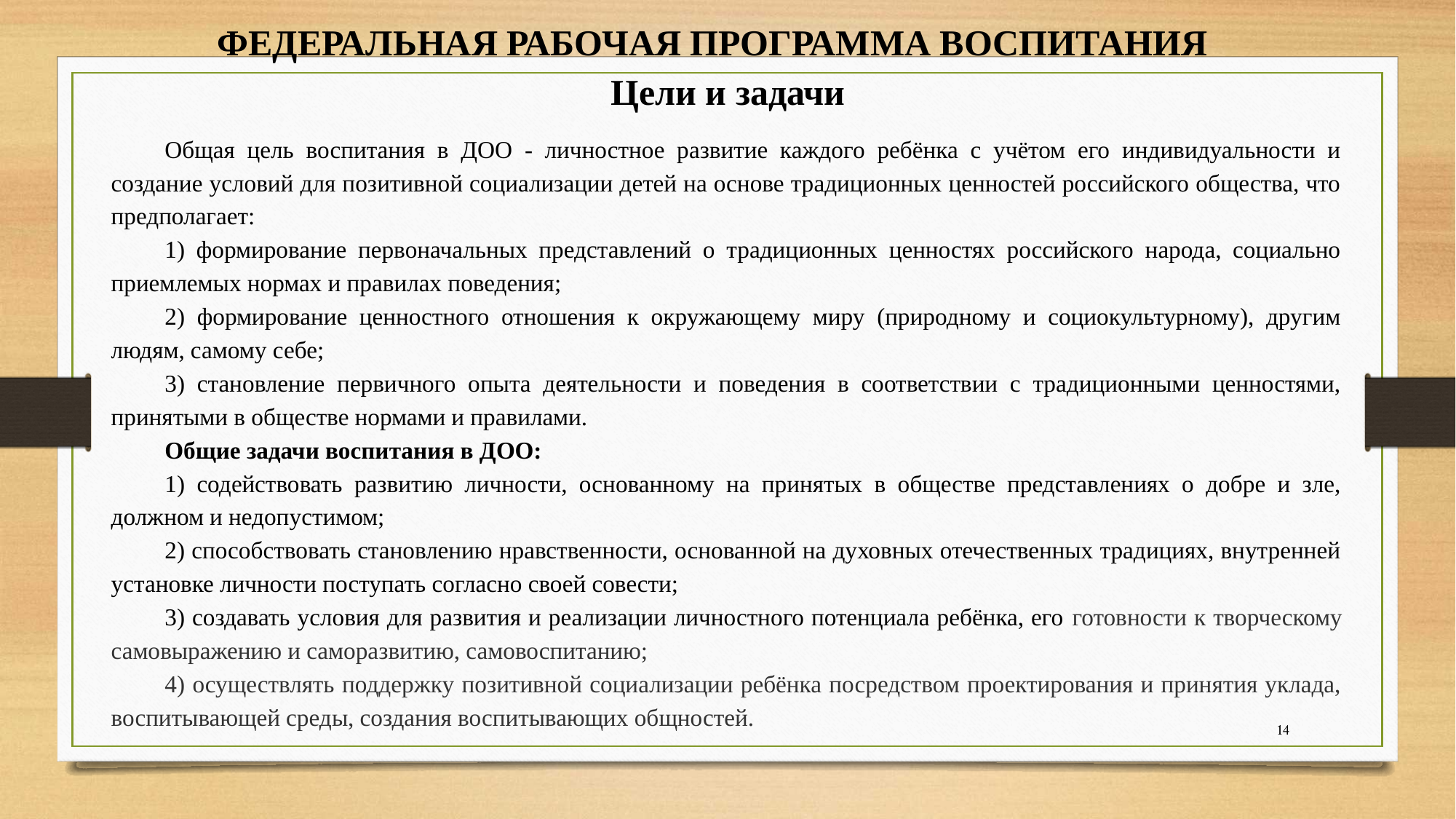

ФЕДЕРАЛЬНАЯ РАБОЧАЯ ПРОГРАММА ВОСПИТАНИЯ

Цели и задачи
Общая цель воспитания в ДОО - личностное развитие каждого ребёнка с учётом его индивидуальности и создание условий для позитивной социализации детей на основе традиционных ценностей российского общества, что предполагает:
1) формирование первоначальных представлений о традиционных ценностях российского народа, социально приемлемых нормах и правилах поведения;
2) формирование ценностного отношения к окружающему миру (природному и социокультурному), другим людям, самому себе;
3) становление первичного опыта деятельности и поведения в соответствии с традиционными ценностями, принятыми в обществе нормами и правилами.
Общие задачи воспитания в ДОО:
1) содействовать развитию личности, основанному на принятых в обществе представлениях о добре и зле, должном и недопустимом;
2) способствовать становлению нравственности, основанной на духовных отечественных традициях, внутренней установке личности поступать согласно своей совести;
3) создавать условия для развития и реализации личностного потенциала ребёнка, его готовности к творческому самовыражению и саморазвитию, самовоспитанию;
4) осуществлять поддержку позитивной социализации ребёнка посредством проектирования и принятия уклада, воспитывающей среды, создания воспитывающих общностей.
14